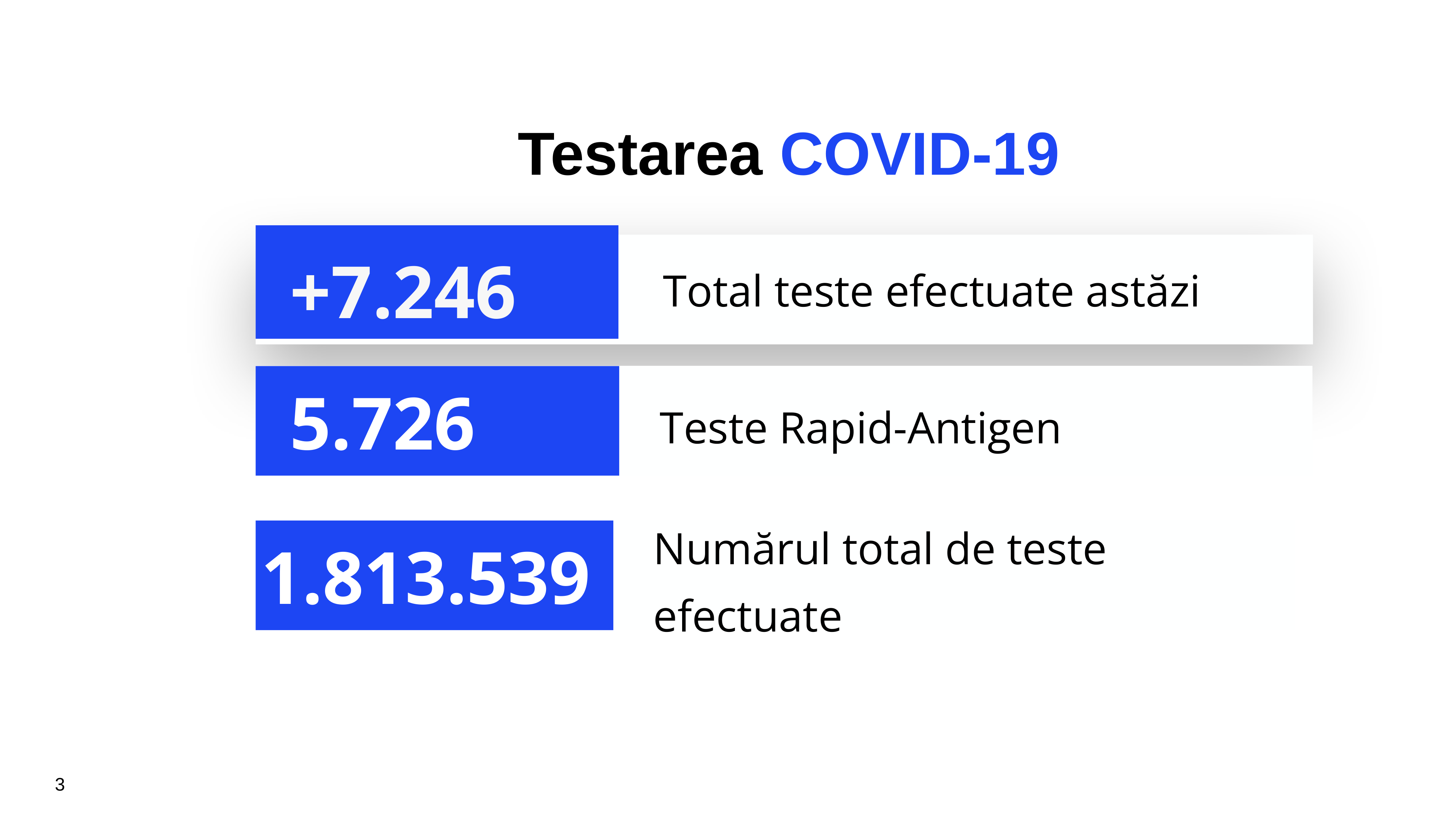

# Testarea COVID-19

+7.246

Total teste efectuate astăzi

Teste Rapid-Antigen

5.726

Numărul total de teste efectuate

1.813.539
3